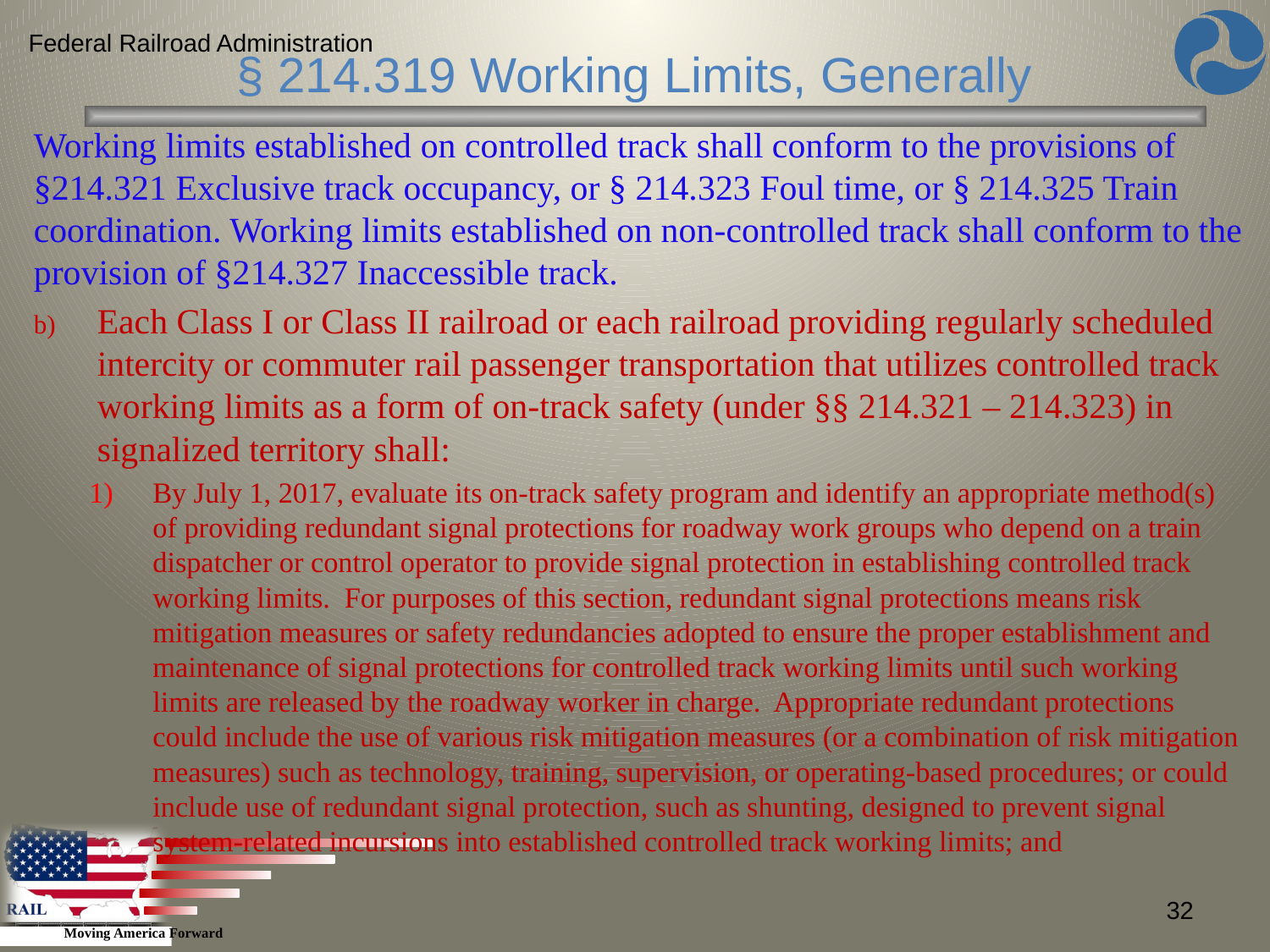

Federal Railroad Administration
§ 214.319 Working Limits, Generally

Working limits established on controlled track shall conform to the provisions of §214.321 Exclusive track occupancy, or § 214.323 Foul time, or § 214.325 Train coordination. Working limits established on non-controlled track shall conform to the provision of §214.327 Inaccessible track.
Each Class I or Class II railroad or each railroad providing regularly scheduled intercity or commuter rail passenger transportation that utilizes controlled track working limits as a form of on-track safety (under §§ 214.321 – 214.323) in signalized territory shall:
By July 1, 2017, evaluate its on-track safety program and identify an appropriate method(s) of providing redundant signal protections for roadway work groups who depend on a train dispatcher or control operator to provide signal protection in establishing controlled track working limits.  For purposes of this section, redundant signal protections means risk mitigation measures or safety redundancies adopted to ensure the proper establishment and maintenance of signal protections for controlled track working limits until such working limits are released by the roadway worker in charge.  Appropriate redundant protections could include the use of various risk mitigation measures (or a combination of risk mitigation measures) such as technology, training, supervision, or operating-based procedures; or could include use of redundant signal protection, such as shunting, designed to prevent signal system-related incursions into established controlled track working limits; and
32